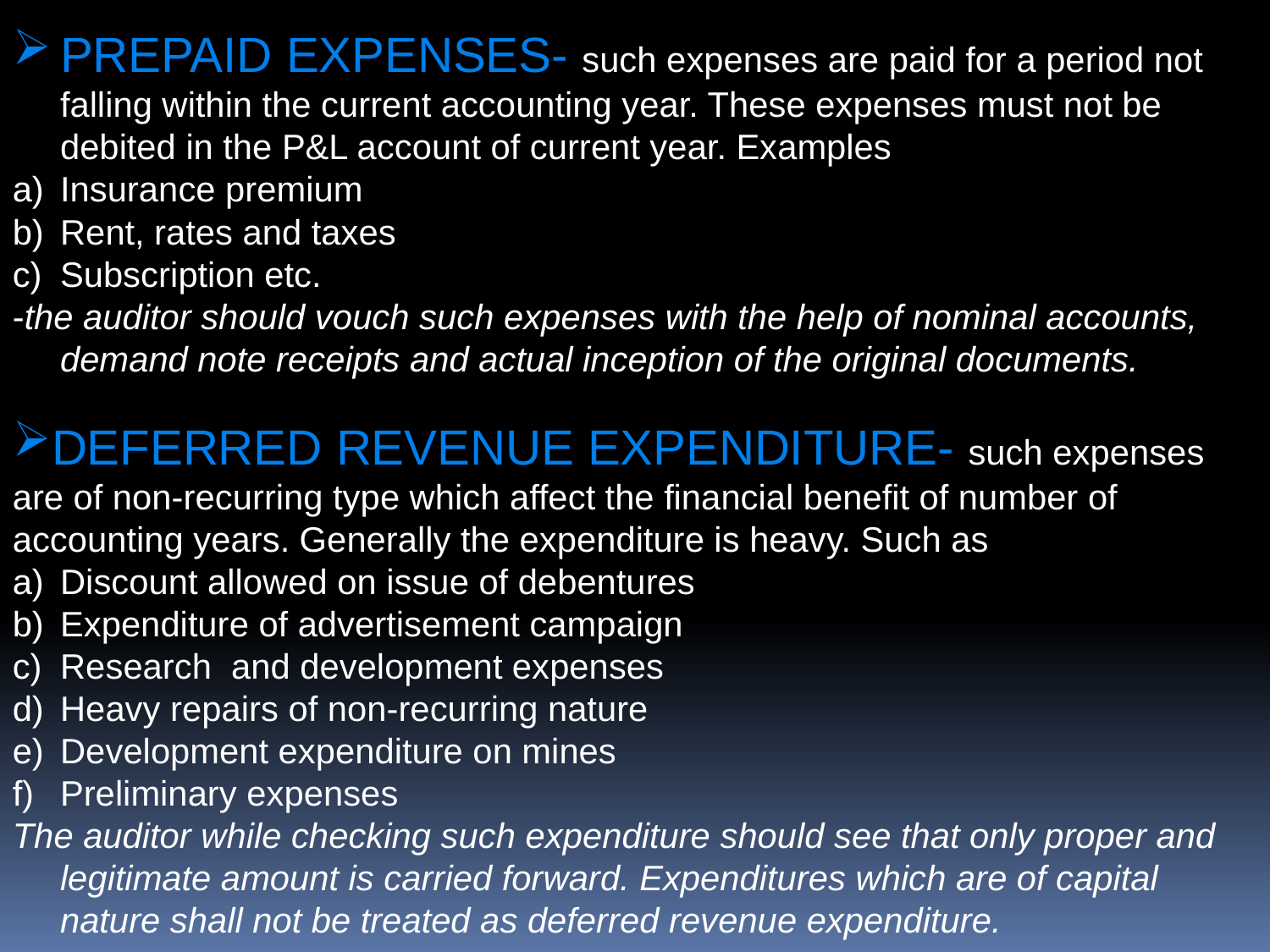

PREPAID EXPENSES- such expenses are paid for a period not falling within the current accounting year. These expenses must not be debited in the P&L account of current year. Examples
Insurance premium
Rent, rates and taxes
Subscription etc.
-the auditor should vouch such expenses with the help of nominal accounts, demand note receipts and actual inception of the original documents.
DEFERRED REVENUE EXPENDITURE- such expenses are of non-recurring type which affect the financial benefit of number of accounting years. Generally the expenditure is heavy. Such as
Discount allowed on issue of debentures
Expenditure of advertisement campaign
Research  and development expenses
Heavy repairs of non-recurring nature
Development expenditure on mines
Preliminary expenses
The auditor while checking such expenditure should see that only proper and legitimate amount is carried forward. Expenditures which are of capital nature shall not be treated as deferred revenue expenditure.